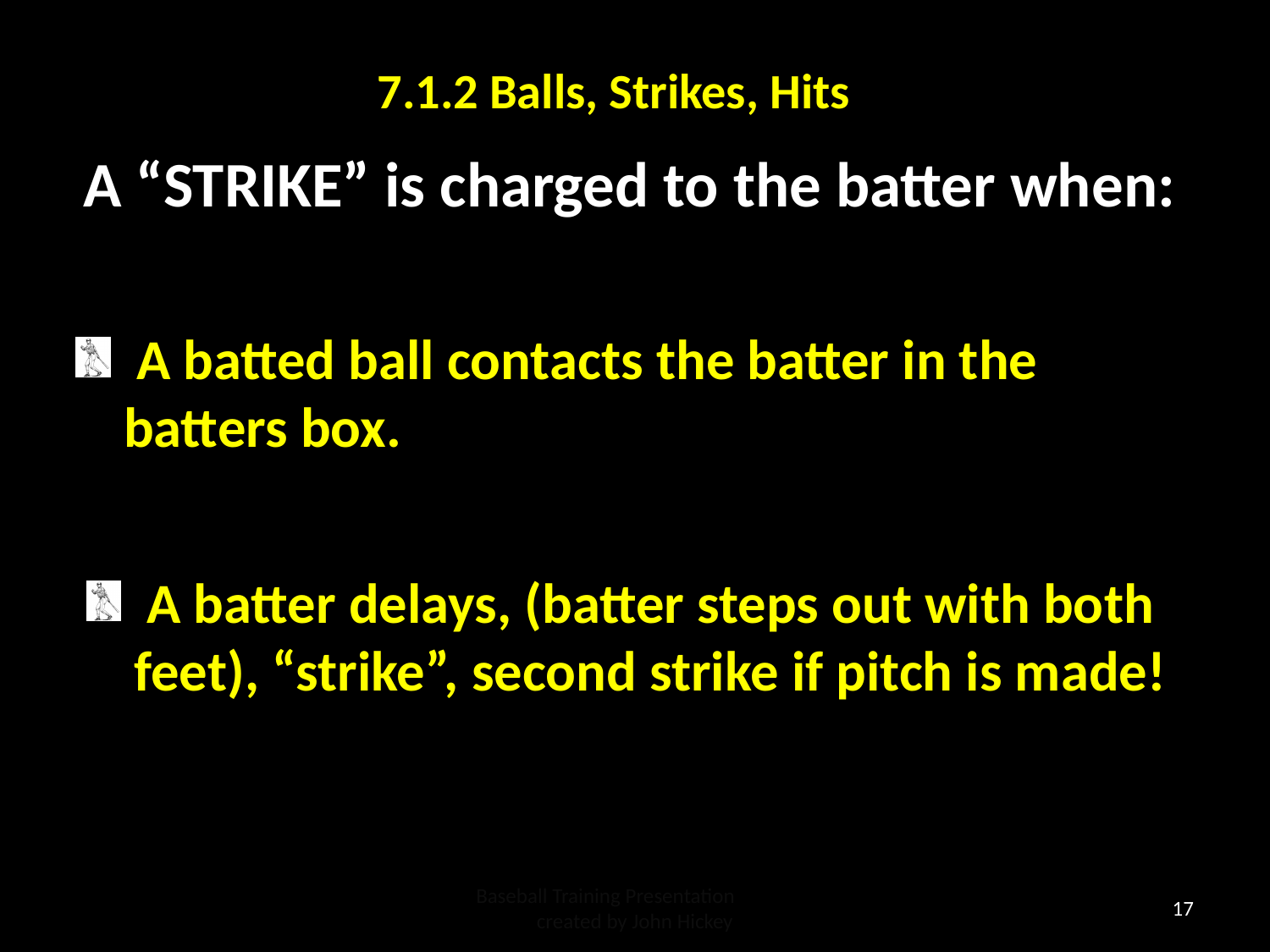

7.1.2 Balls, Strikes, Hits
A “STRIKE” is charged to the batter when:
 A batted ball contacts the batter in the batters box.
 A batter delays, (batter steps out with both feet), “strike”, second strike if pitch is made!
Baseball Training Presentation             created by John Hickey
17